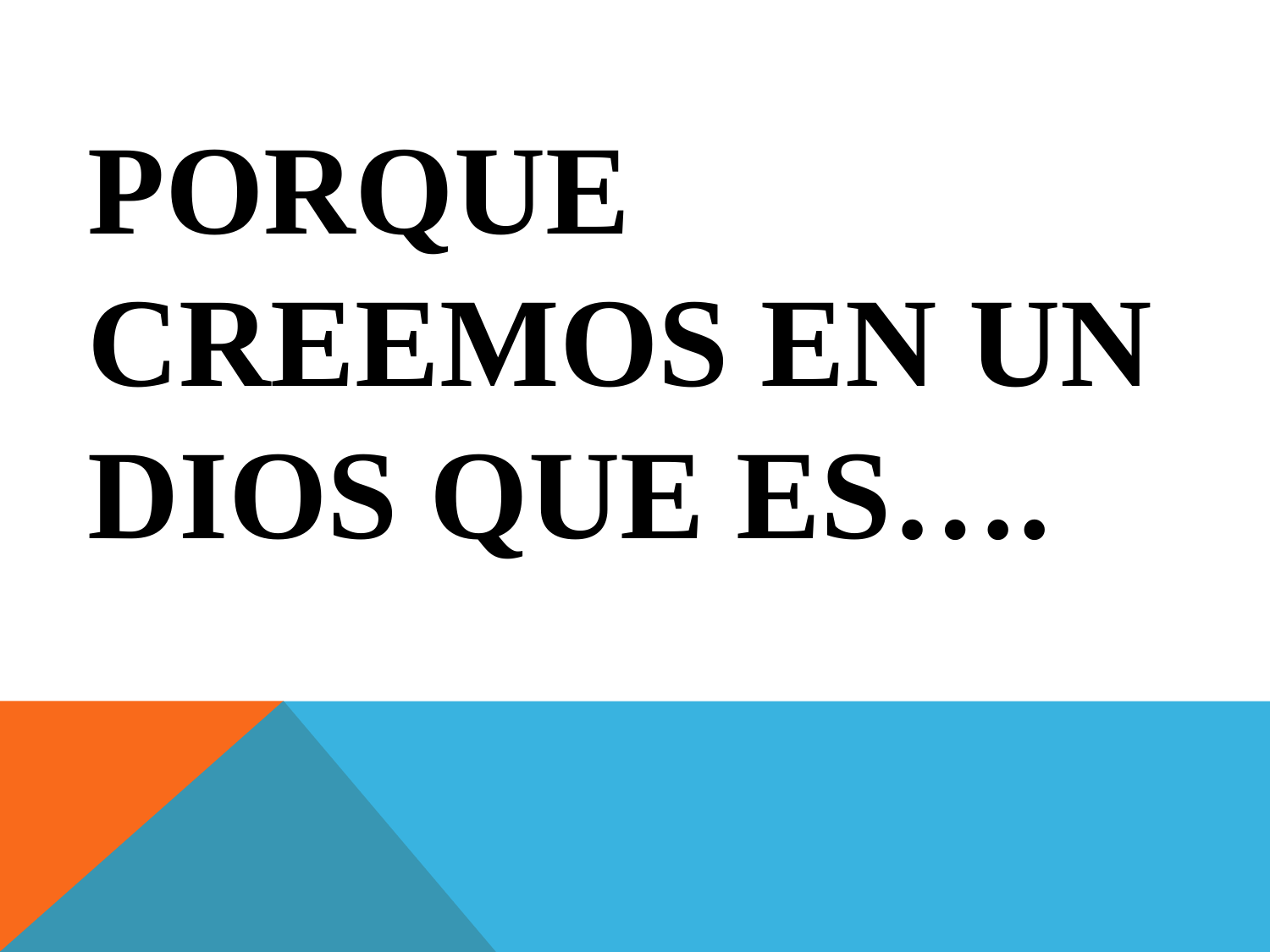

# Porque creemos en un Dios que es….